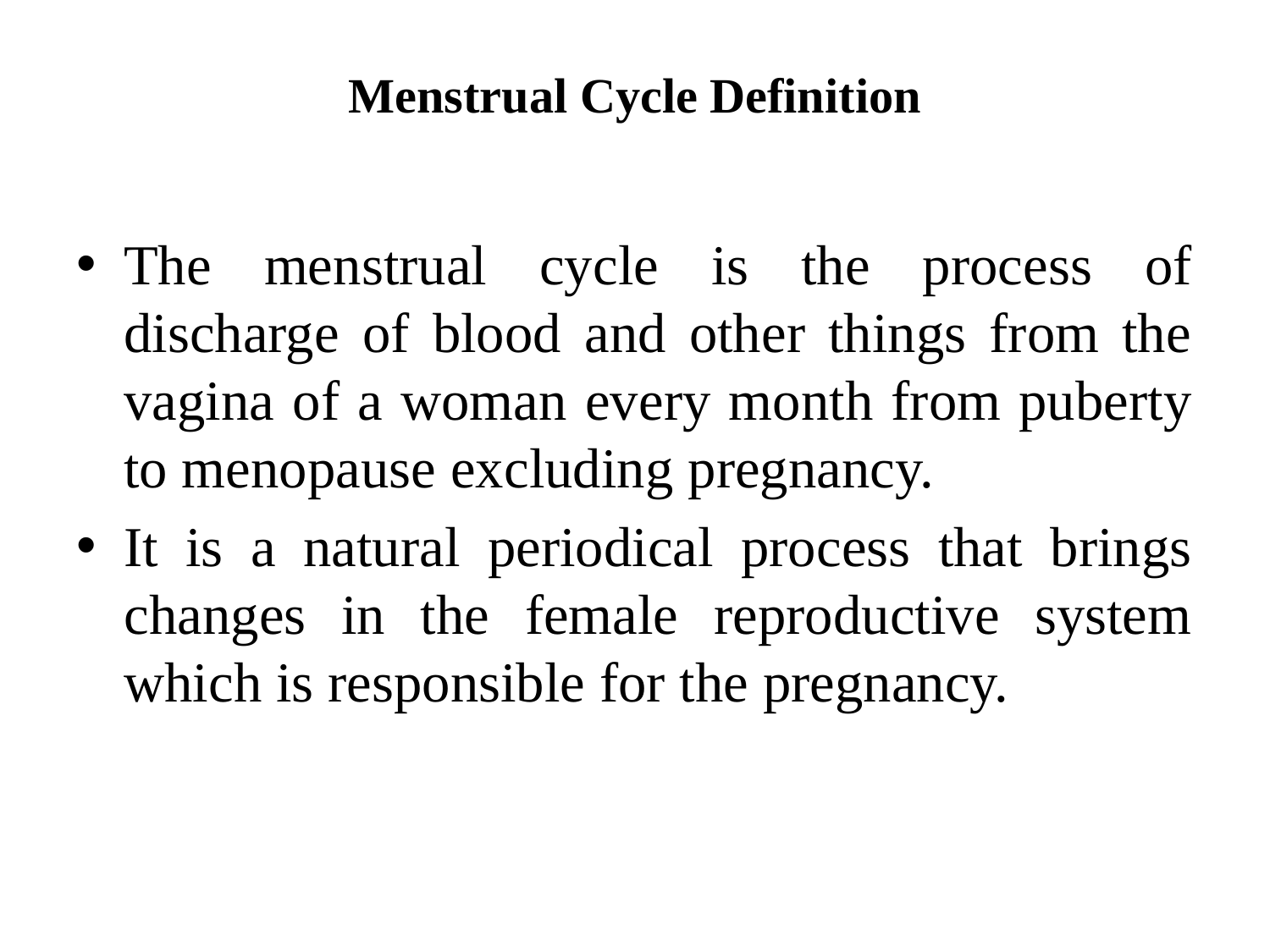

# Menstrual Cycle Definition
The menstrual cycle is the process of discharge of blood and other things from the vagina of a woman every month from puberty to menopause excluding pregnancy.
It is a natural periodical process that brings changes in the female reproductive system which is responsible for the pregnancy.